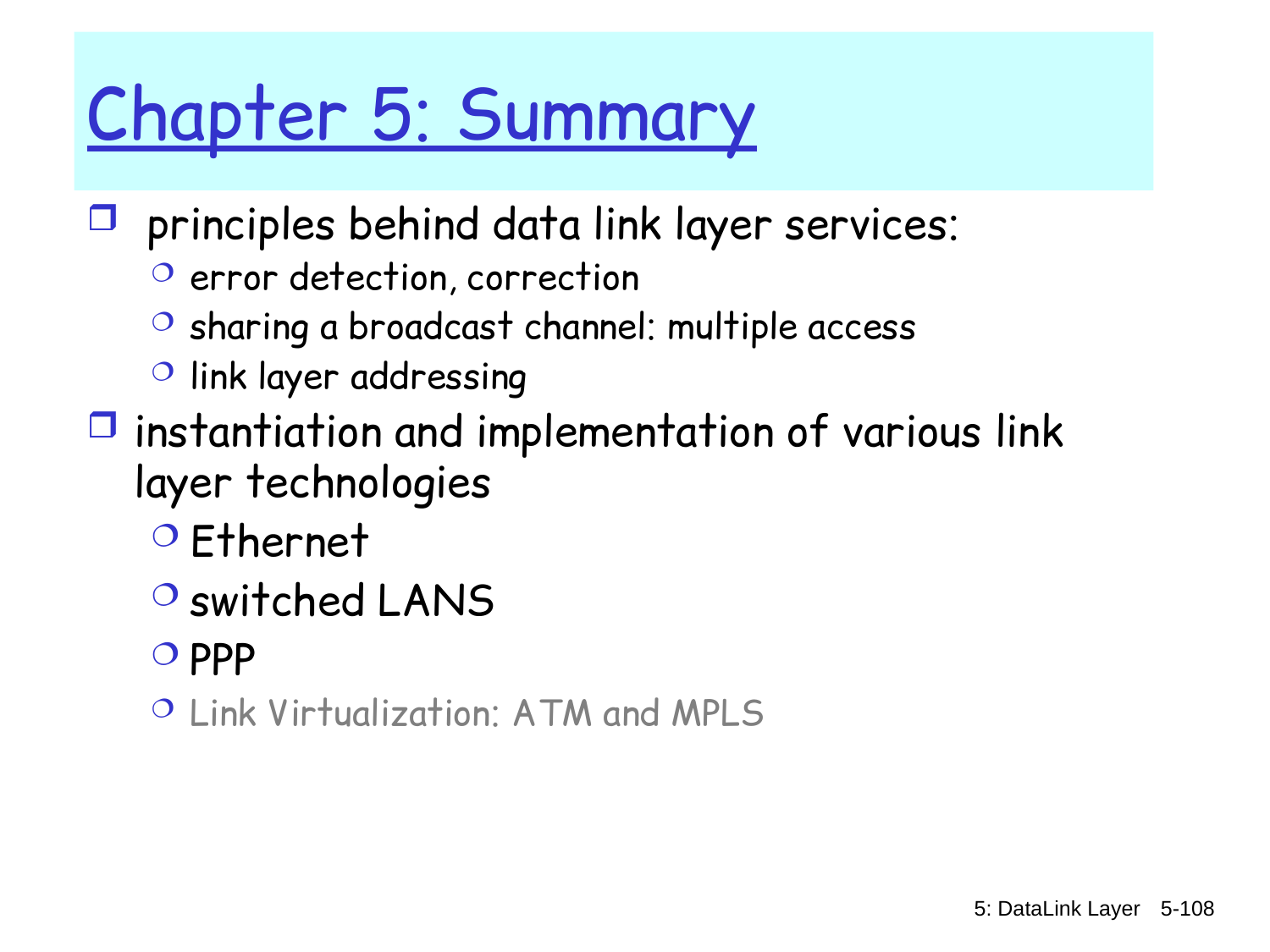

# Chapter 5: Summary
 principles behind data link layer services:
error detection, correction
sharing a broadcast channel: multiple access
link layer addressing
instantiation and implementation of various link layer technologies
Ethernet
switched LANS
PPP
Link Virtualization: ATM and MPLS
5: DataLink Layer
5-108